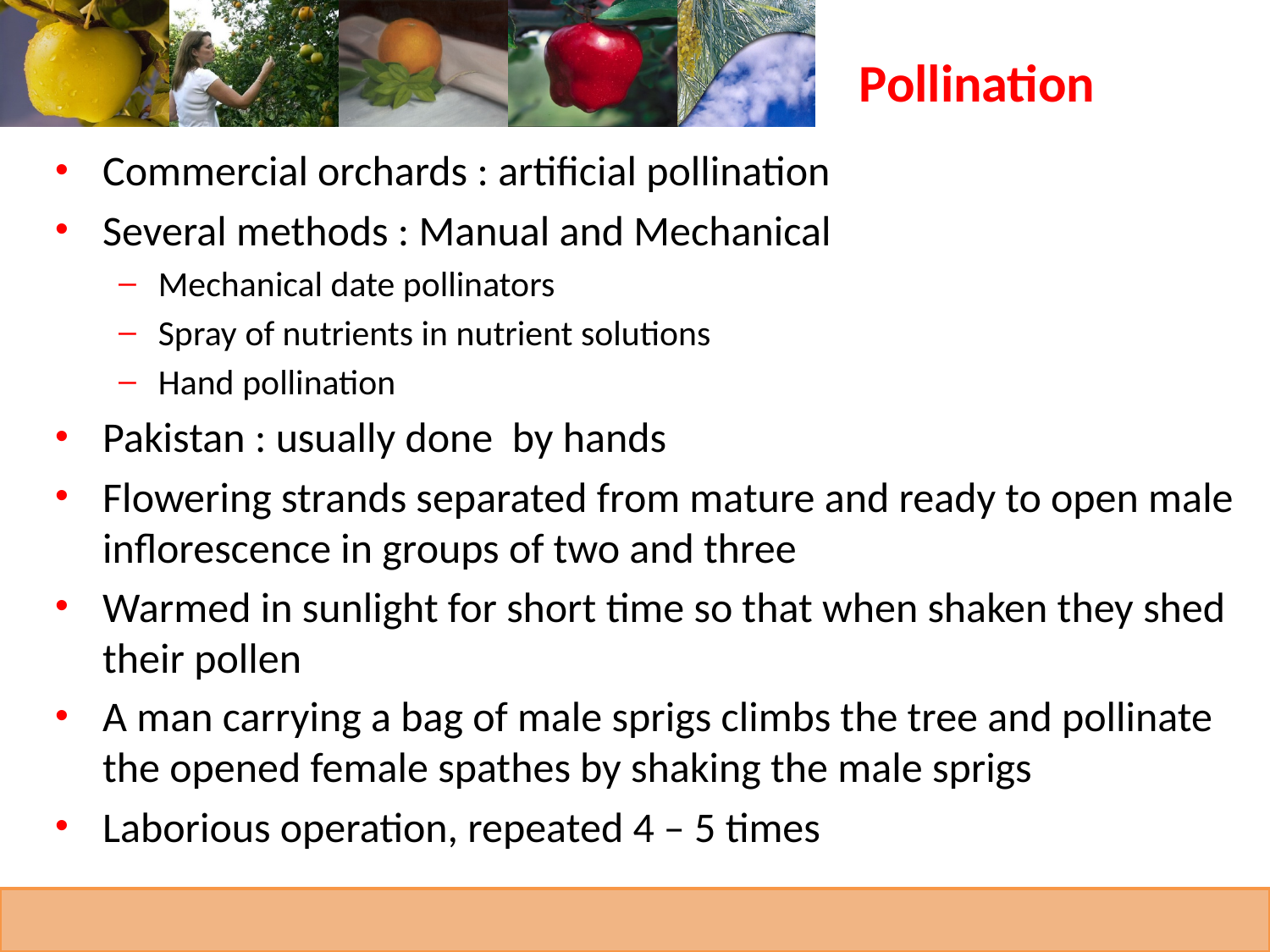

# Pollination
Commercial orchards : artificial pollination
Several methods : Manual and Mechanical
Mechanical date pollinators
Spray of nutrients in nutrient solutions
Hand pollination
Pakistan : usually done  by hands
Flowering strands separated from mature and ready to open male inflorescence in groups of two and three
Warmed in sunlight for short time so that when shaken they shed their pollen
A man carrying a bag of male sprigs climbs the tree and pollinate the opened female spathes by shaking the male sprigs
Laborious operation, repeated 4 – 5 times